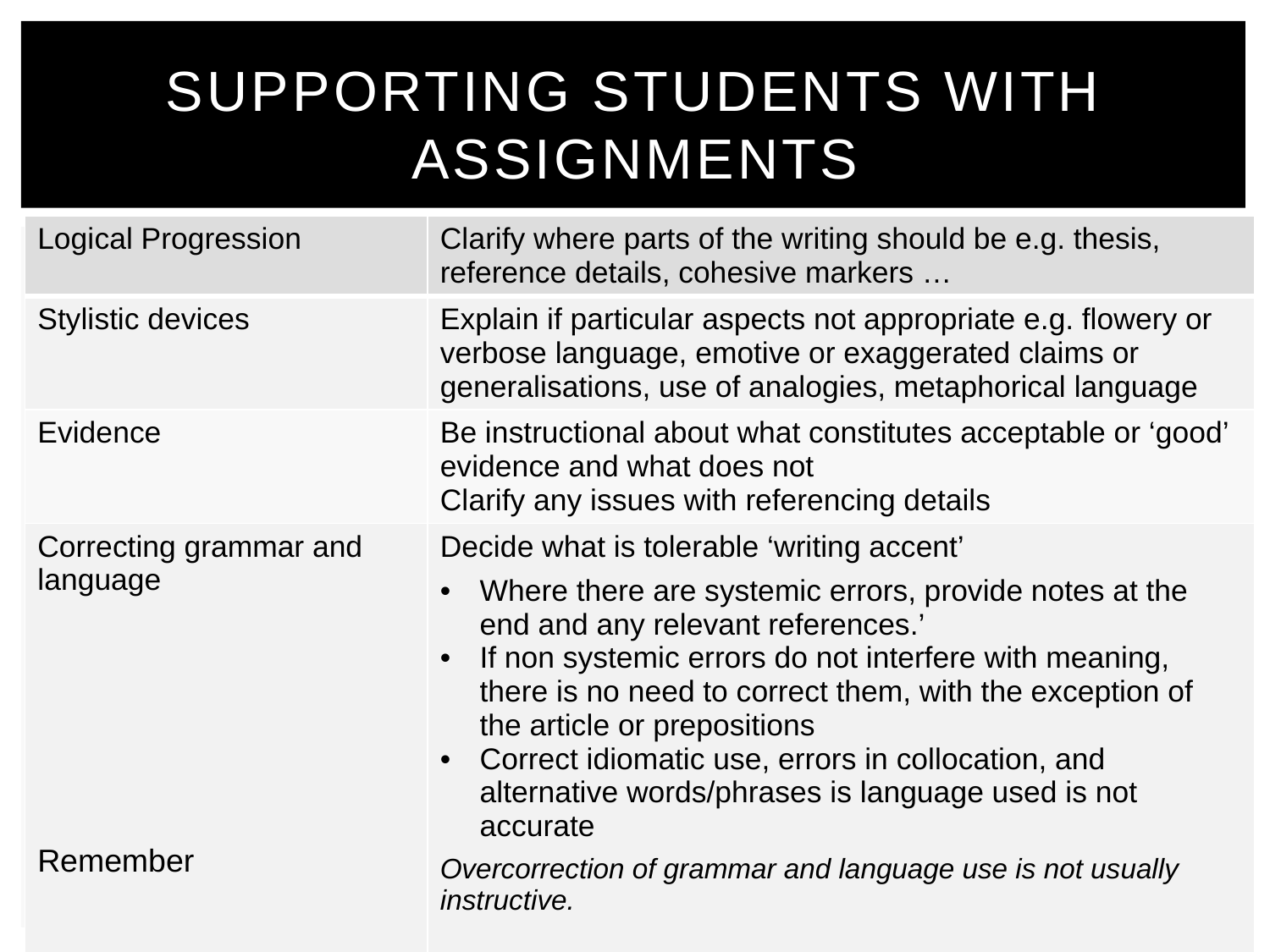

# Supporting Students with assignments
| Logical Progression | Clarify where parts of the writing should be e.g. thesis, reference details, cohesive markers … |
| --- | --- |
| Stylistic devices | Explain if particular aspects not appropriate e.g. flowery or verbose language, emotive or exaggerated claims or generalisations, use of analogies, metaphorical language |
| Evidence | Be instructional about what constitutes acceptable or ‘good’ evidence and what does not Clarify any issues with referencing details |
| Correcting grammar and language Remember | Decide what is tolerable ‘writing accent’ Where there are systemic errors, provide notes at the end and any relevant references.’ If non systemic errors do not interfere with meaning, there is no need to correct them, with the exception of the article or prepositions Correct idiomatic use, errors in collocation, and alternative words/phrases is language used is not accurate Overcorrection of grammar and language use is not usually instructive. |